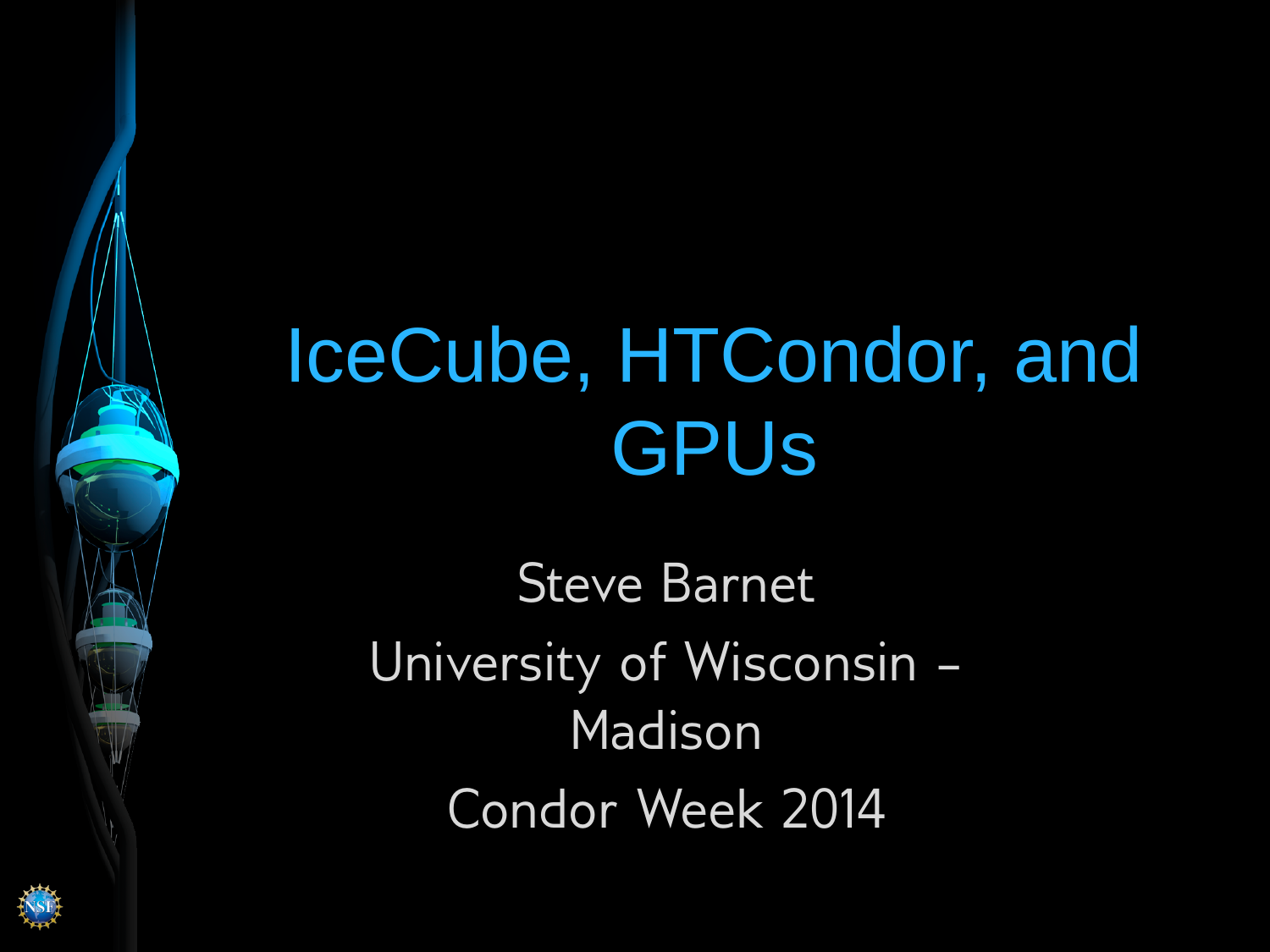

# IceCube, HTCondor, and GPUs
Steve Barnet
University of Wisconsin – Madison
Condor Week 2014